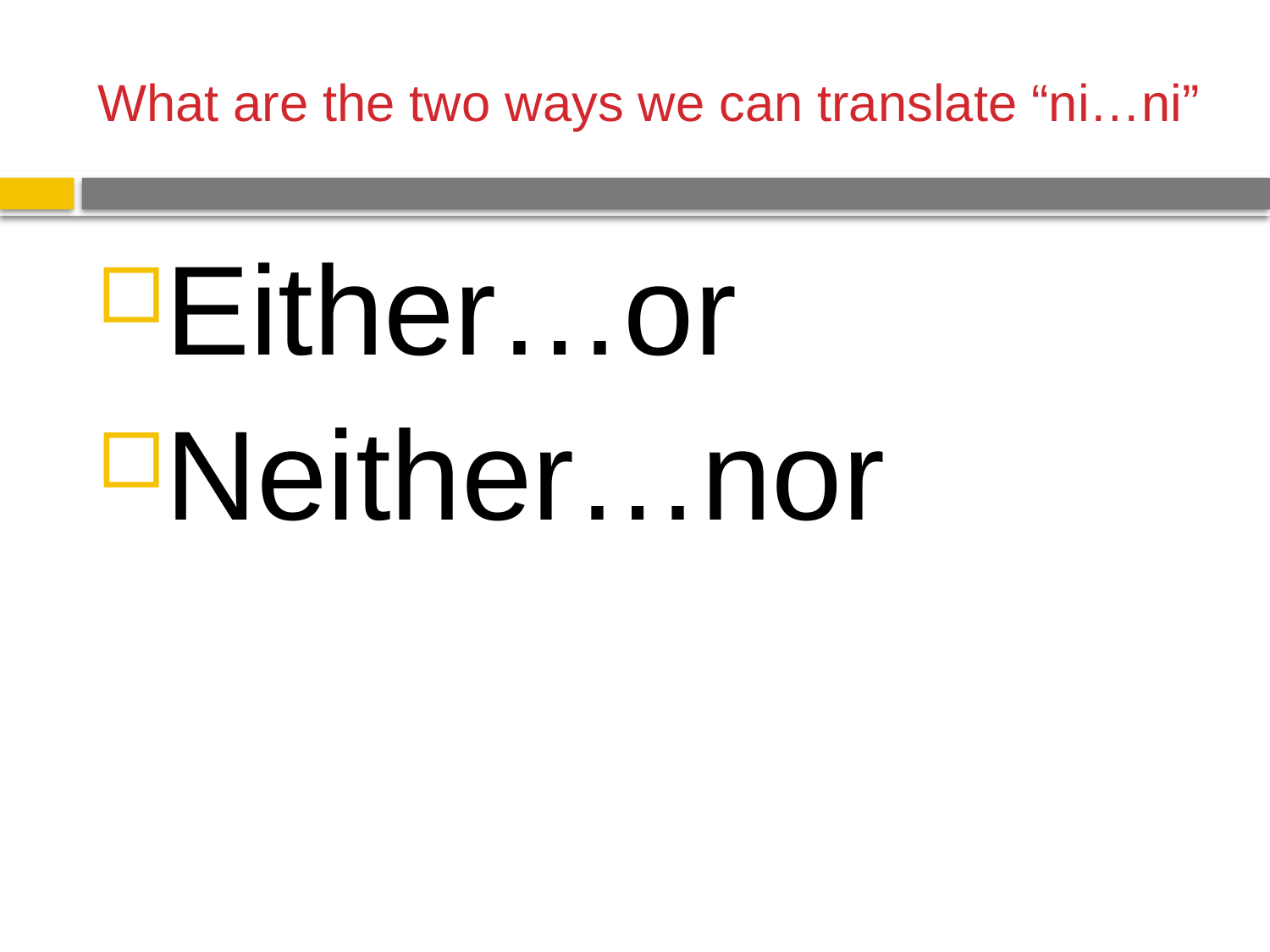

# What are the two ways we can translate “ni…ni”
Either…or
Neither…nor